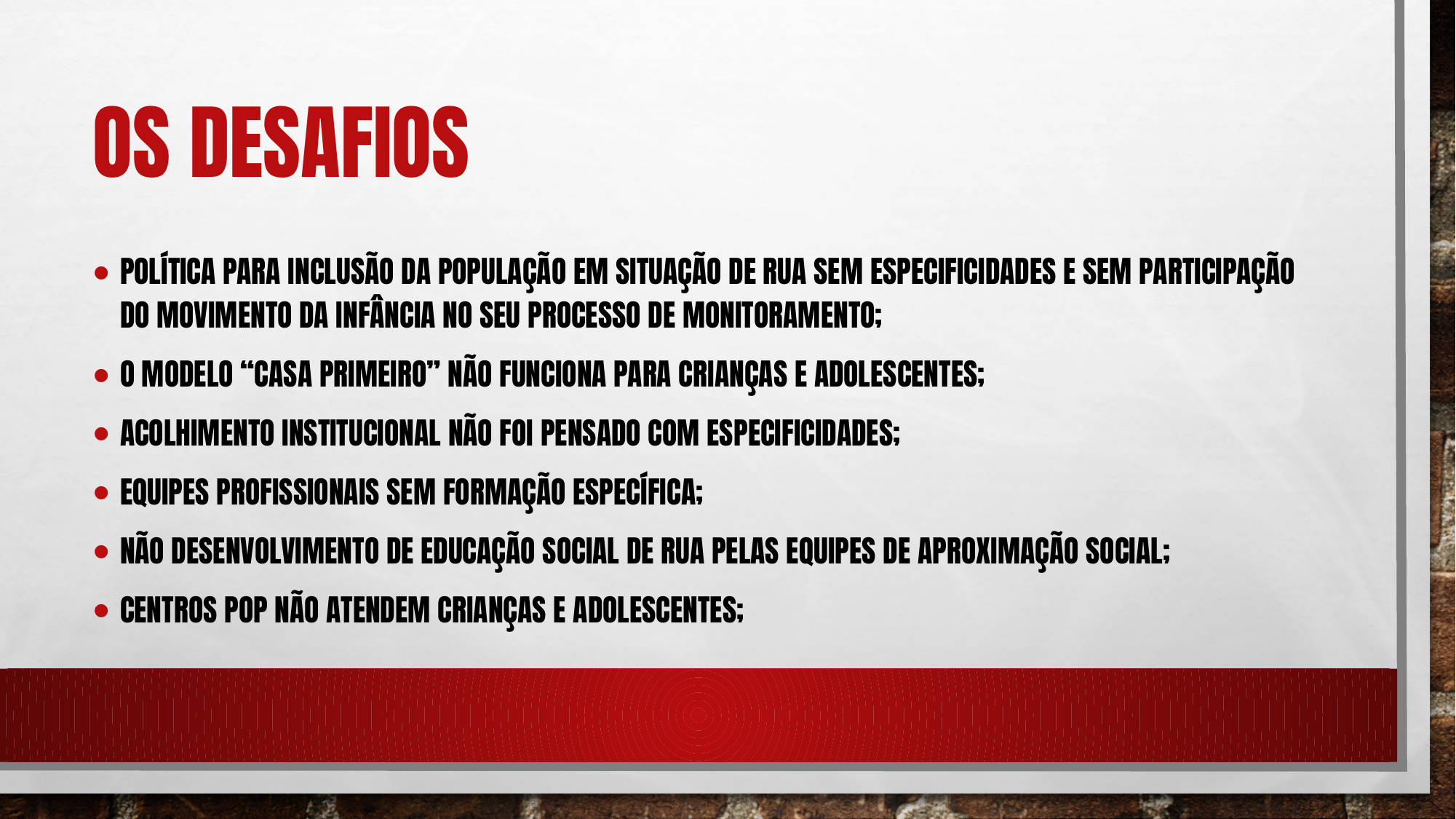

# Os desafios
Política para inclusão da população em situação de rua sem especificidades e sem participação do movimento da infância no seu processo de monitoramento;
O modelo “casa primeiro” não funciona para crianças e adolescentes;
Acolhimento institucional não foi pensado com especificidades;
Equipes profissionais sem formação específica;
Não desenvolvimento de educação social de rua pelas equipes de aproximação social;
Centros pop não atendem crianças e adolescentes;